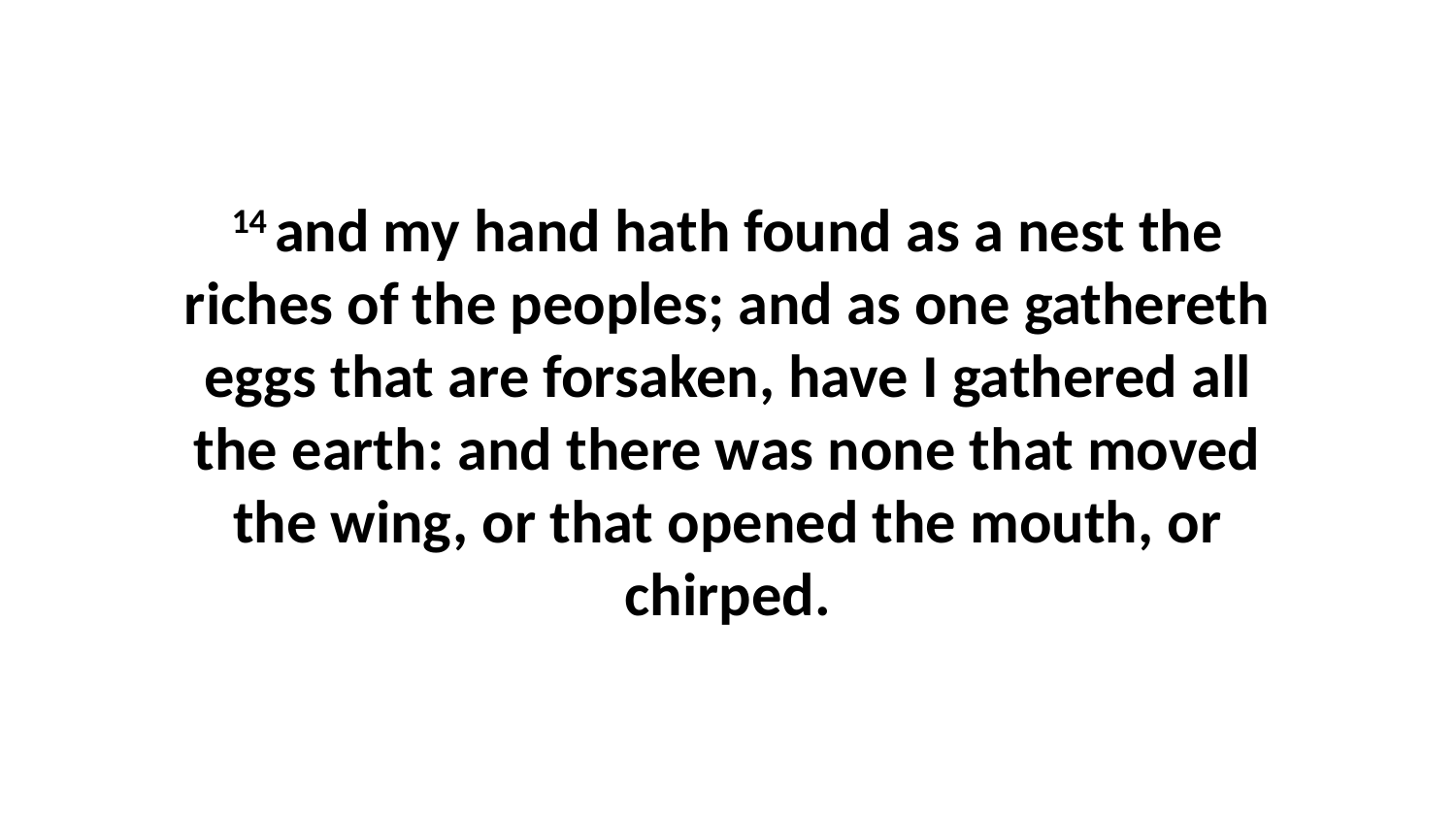

14 and my hand hath found as a nest the riches of the peoples; and as one gathereth eggs that are forsaken, have I gathered all the earth: and there was none that moved the wing, or that opened the mouth, or chirped.